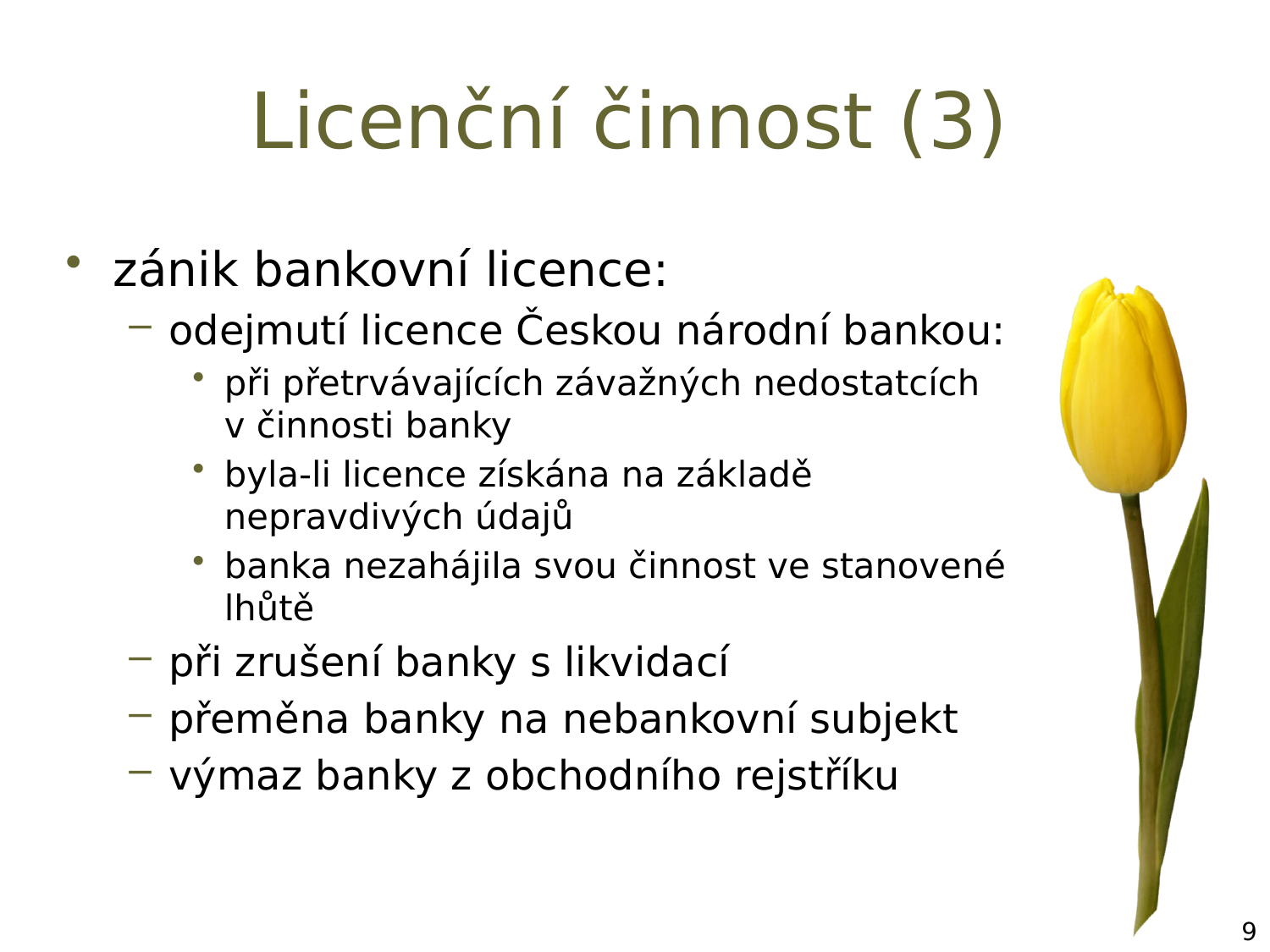

# Licenční činnost (3)
zánik bankovní licence:
odejmutí licence Českou národní bankou:
při přetrvávajících závažných nedostatcích v činnosti banky
byla-li licence získána na základě nepravdivých údajů
banka nezahájila svou činnost ve stanovené lhůtě
při zrušení banky s likvidací
přeměna banky na nebankovní subjekt
výmaz banky z obchodního rejstříku
9